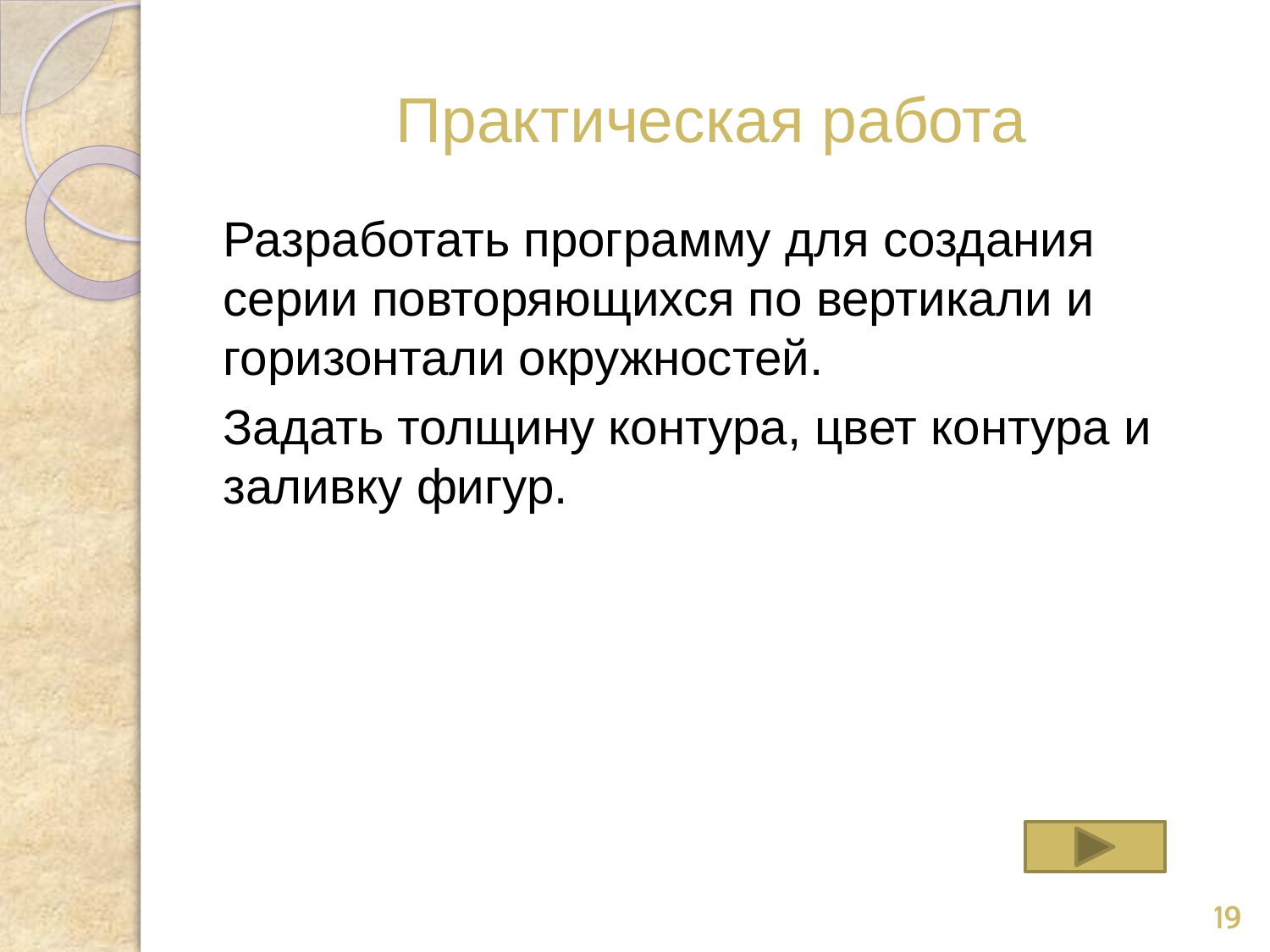

# Практическая работа
Разработать программу для создания серии повторяющихся по вертикали и горизонтали окружностей.
Задать толщину контура, цвет контура и заливку фигур.

19